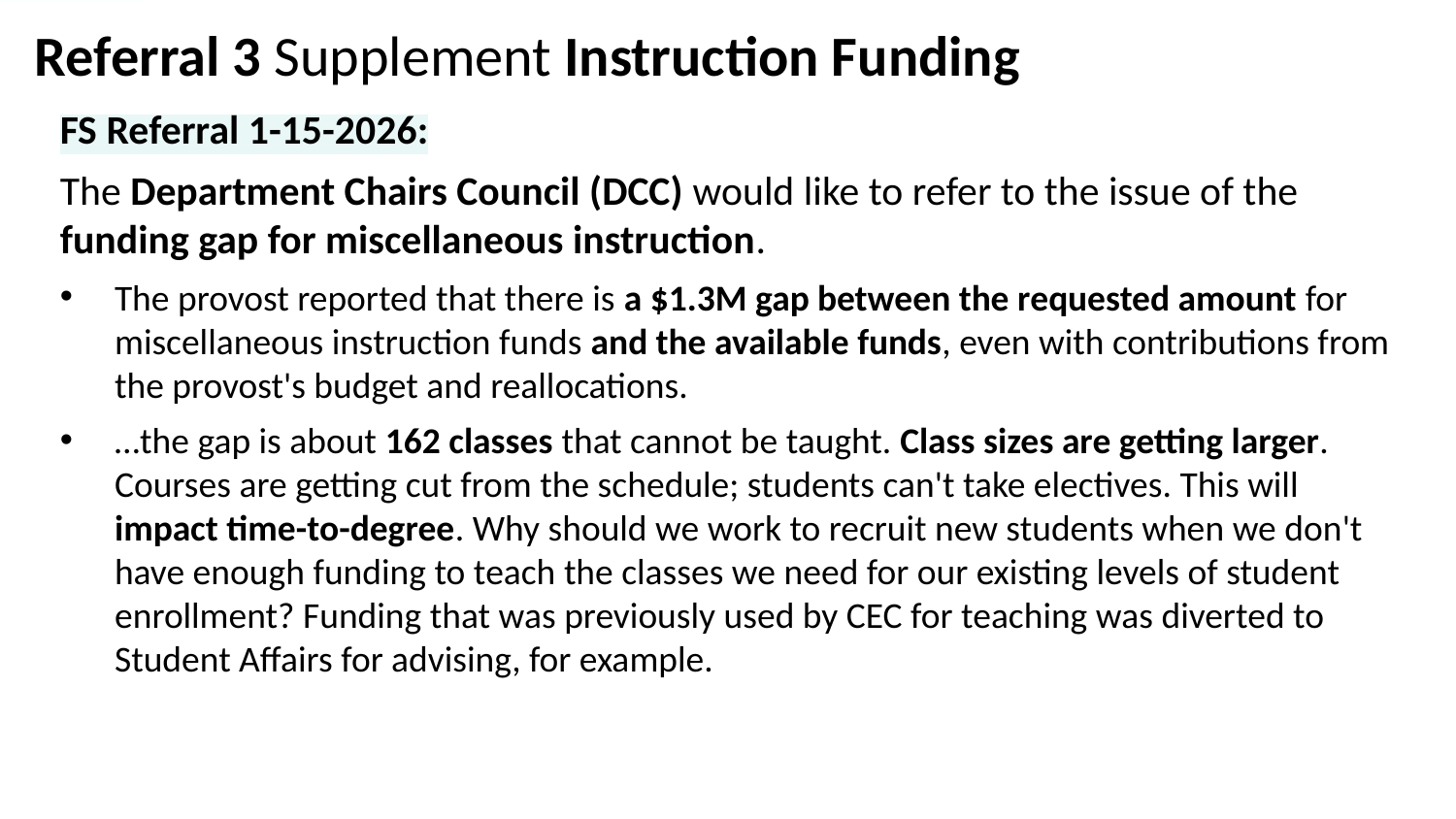

# Referral 3 Supplement Instruction Funding

FS Referral 1-15-2026:
The Department Chairs Council (DCC) would like to refer to the issue of the funding gap for miscellaneous instruction.
The provost reported that there is a $1.3M gap between the requested amount for miscellaneous instruction funds and the available funds, even with contributions from the provost's budget and reallocations.
…the gap is about 162 classes that cannot be taught. Class sizes are getting larger. Courses are getting cut from the schedule; students can't take electives. This will impact time-to-degree. Why should we work to recruit new students when we don't have enough funding to teach the classes we need for our existing levels of student enrollment? Funding that was previously used by CEC for teaching was diverted to Student Affairs for advising, for example.
Missouri University of Science and Technology